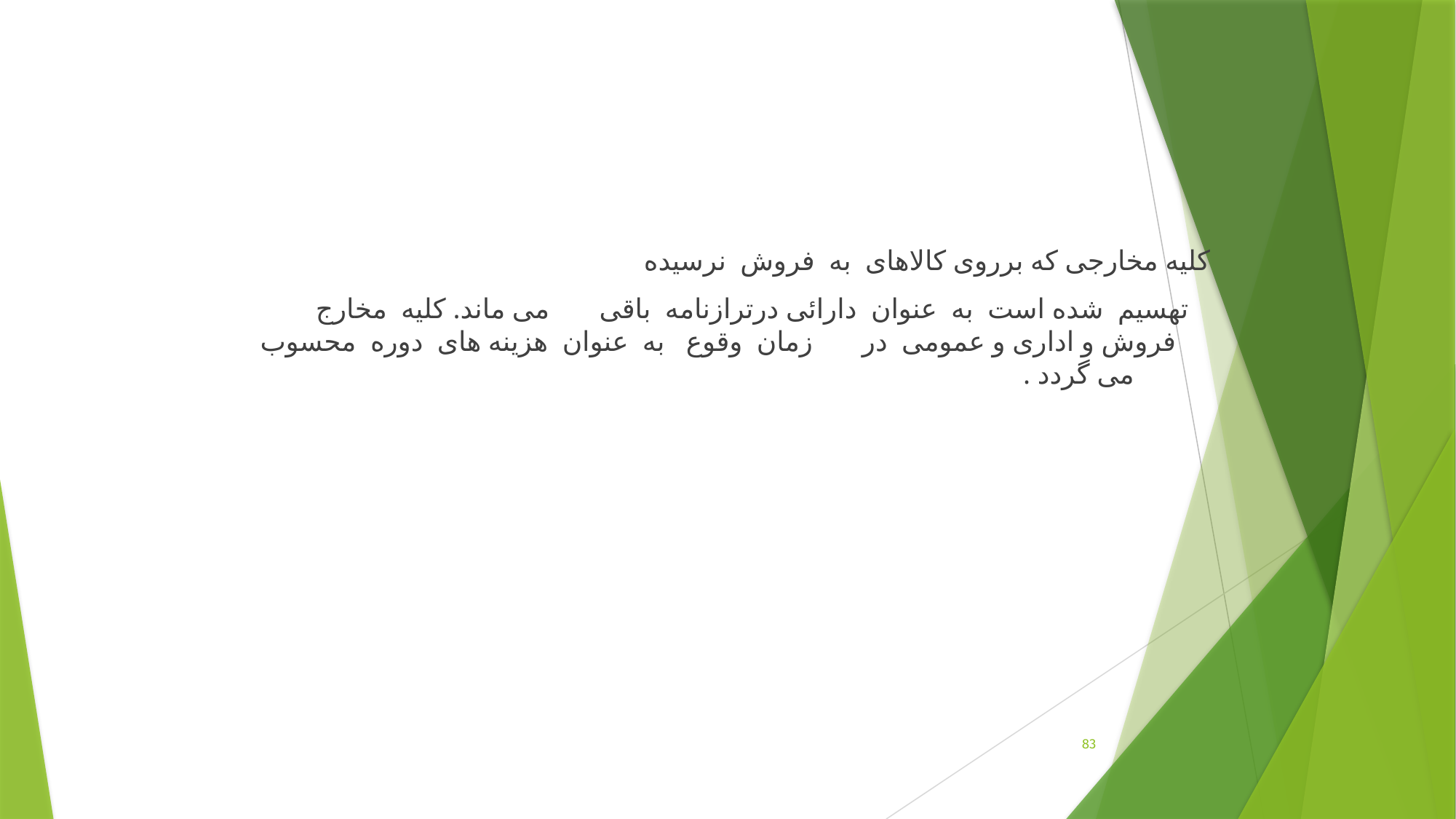

کلیه مخارجی که برروی کالاهای  به  فروش  نرسیده
    تهسیم  شده است  به  عنوان  دارائی درترازنامه  باقی       می ماند. کلیه  مخارج  فروش و اداری و عمومی  در       زمان  وقوع   به  عنوان  هزینه های  دوره  محسوب       می گردد .

83